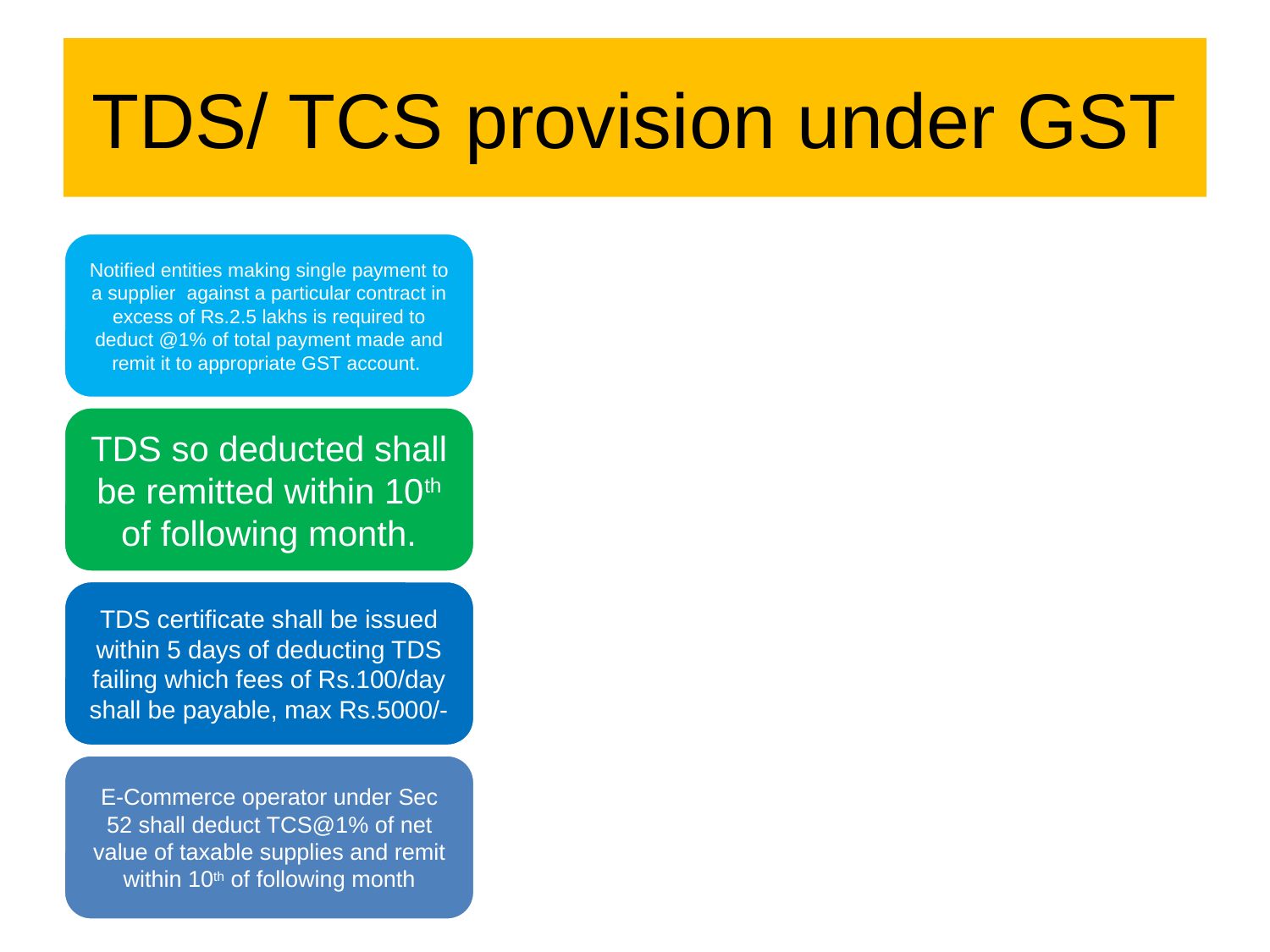

# TDS/ TCS provision under GST
Notified entities making single payment to a supplier  against a particular contract in excess of Rs.2.5 lakhs is required to deduct @1% of total payment made and remit it to appropriate GST account.
TDS so deducted shall be remitted within 10th of following month.
TDS certificate shall be issued within 5 days of deducting TDS failing which fees of Rs.100/day shall be payable, max Rs.5000/-
E-Commerce operator under Sec 52 shall deduct TCS@1% of net value of taxable supplies and remit within 10th of following month